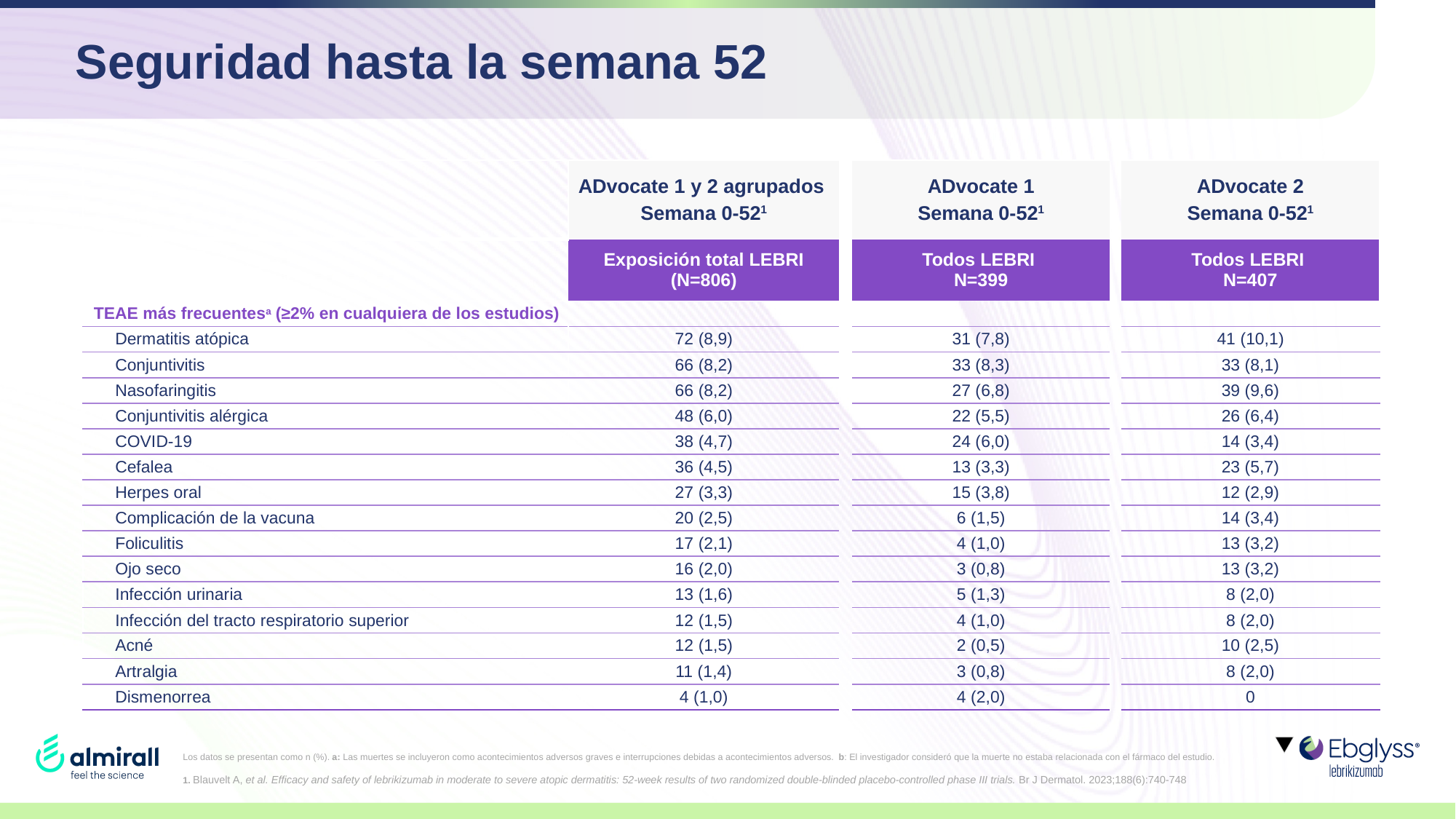

# Seguridad hasta la semana 52
|  | ADvocate 1 y 2 agrupados Semana 0-521 |  | ADvocate 1 Semana 0-521 |  | ADvocate 2 Semana 0-521 |
| --- | --- | --- | --- | --- | --- |
|  | Exposición total LEBRI (N=806) |  | Todos LEBRI N=399 |  | Todos LEBRI N=407 |
| TEAE más frecuentesa (≥2% en cualquiera de los estudios) |  |  |  |  |  |
| Dermatitis atópica | 72 (8,9) |  | 31 (7,8) |  | 41 (10,1) |
| Conjuntivitis | 66 (8,2) |  | 33 (8,3) |  | 33 (8,1) |
| Nasofaringitis | 66 (8,2) |  | 27 (6,8) |  | 39 (9,6) |
| Conjuntivitis alérgica | 48 (6,0) |  | 22 (5,5) |  | 26 (6,4) |
| COVID-19 | 38 (4,7) |  | 24 (6,0) |  | 14 (3,4) |
| Cefalea | 36 (4,5) |  | 13 (3,3) |  | 23 (5,7) |
| Herpes oral | 27 (3,3) |  | 15 (3,8) |  | 12 (2,9) |
| Complicación de la vacuna | 20 (2,5) |  | 6 (1,5) |  | 14 (3,4) |
| Foliculitis | 17 (2,1) |  | 4 (1,0) |  | 13 (3,2) |
| Ojo seco | 16 (2,0) |  | 3 (0,8) |  | 13 (3,2) |
| Infección urinaria | 13 (1,6) |  | 5 (1,3) |  | 8 (2,0) |
| Infección del tracto respiratorio superior | 12 (1,5) |  | 4 (1,0) |  | 8 (2,0) |
| Acné | 12 (1,5) |  | 2 (0,5) |  | 10 (2,5) |
| Artralgia | 11 (1,4) |  | 3 (0,8) |  | 8 (2,0) |
| Dismenorrea | 4 (1,0) |  | 4 (2,0) |  | 0 |
Los datos se presentan como n (%). a: Las muertes se incluyeron como acontecimientos adversos graves e interrupciones debidas a acontecimientos adversos.  b: El investigador consideró que la muerte no estaba relacionada con el fármaco del estudio.
1. Blauvelt A, et al. Efficacy and safety of lebrikizumab in moderate to severe atopic dermatitis: 52-week results of two randomized double-blinded placebo-controlled phase III trials. Br J Dermatol. 2023;188(6):740-748